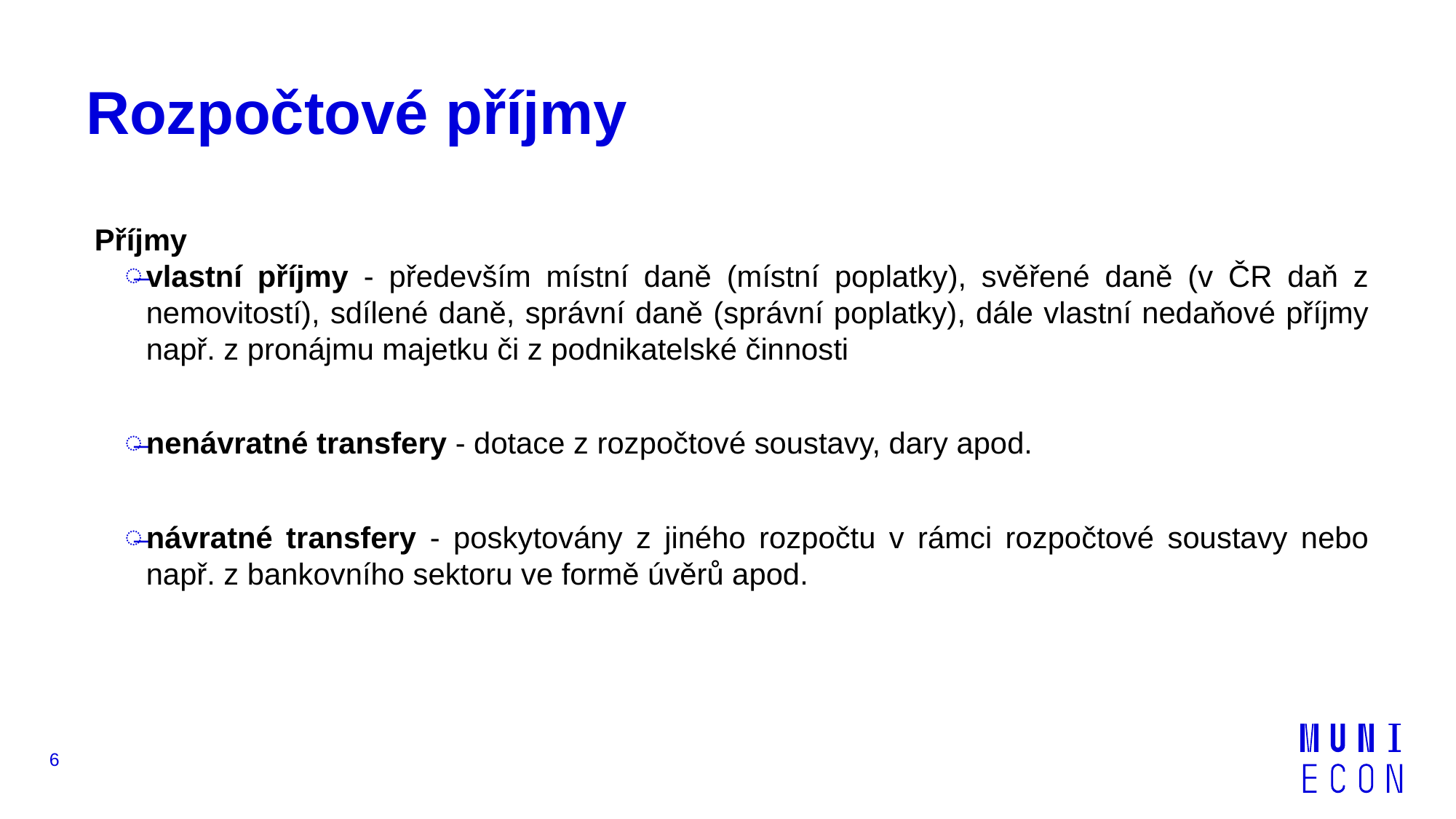

# Rozpočtové příjmy
Příjmy
vlastní příjmy - především místní daně (místní poplatky), svěřené daně (v ČR daň z nemovitostí), sdílené daně, správní daně (správní poplatky), dále vlastní nedaňové příjmy např. z pronájmu majetku či z podnikatelské činnosti

nenávratné transfery - dotace z rozpočtové soustavy, dary apod.

návratné transfery - poskytovány z jiného rozpočtu v rámci rozpočtové soustavy nebo např. z bankovního sektoru ve formě úvěrů apod.
6